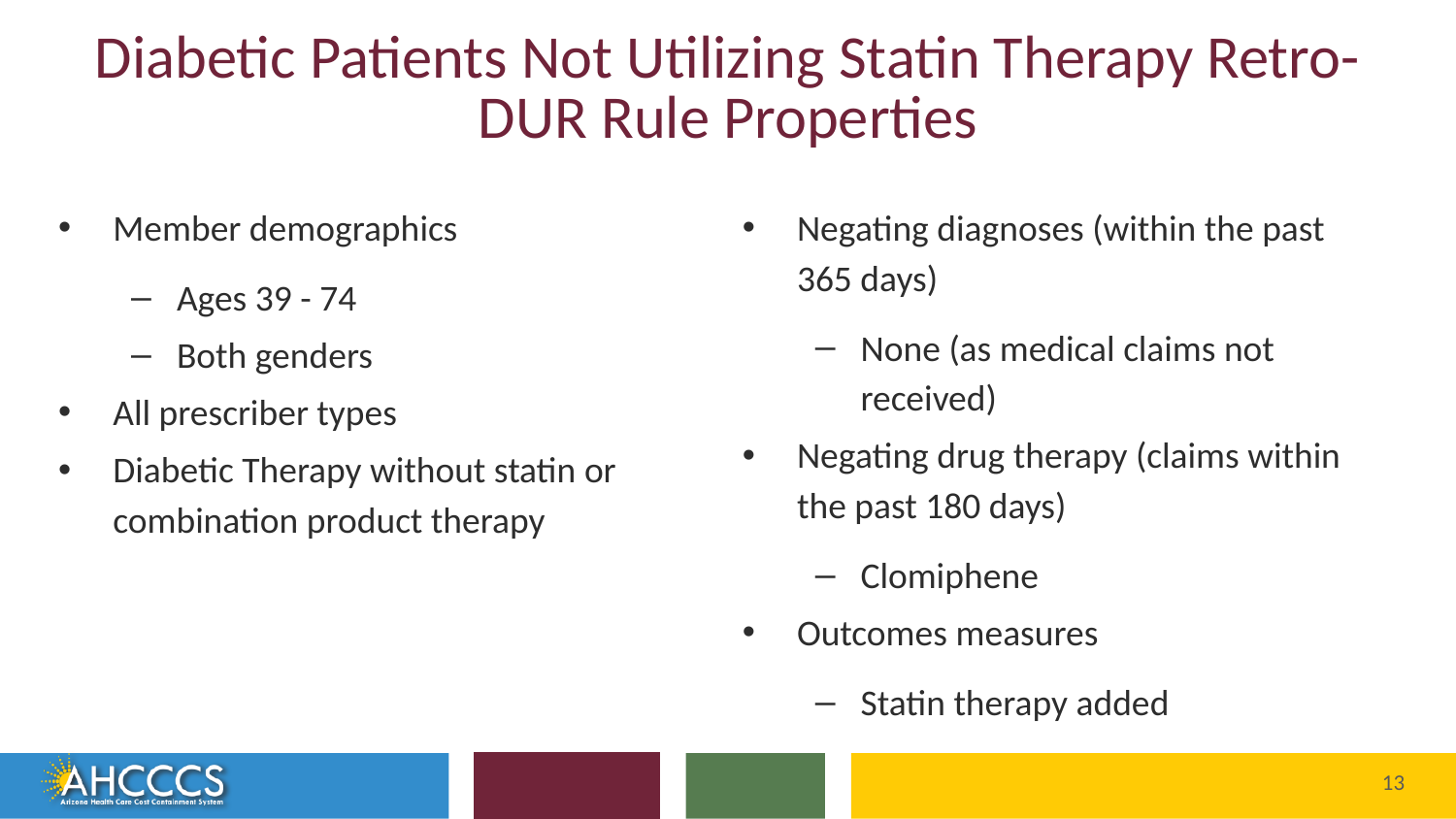

# Diabetic Patients Not Utilizing Statin Therapy Retro-DUR Rule Properties
Negating diagnoses (within the past 365 days)
None (as medical claims not received)
Negating drug therapy (claims within the past 180 days)
Clomiphene
Outcomes measures
Statin therapy added

Member demographics
Ages 39 - 74
Both genders
All prescriber types
Diabetic Therapy without statin or combination product therapy